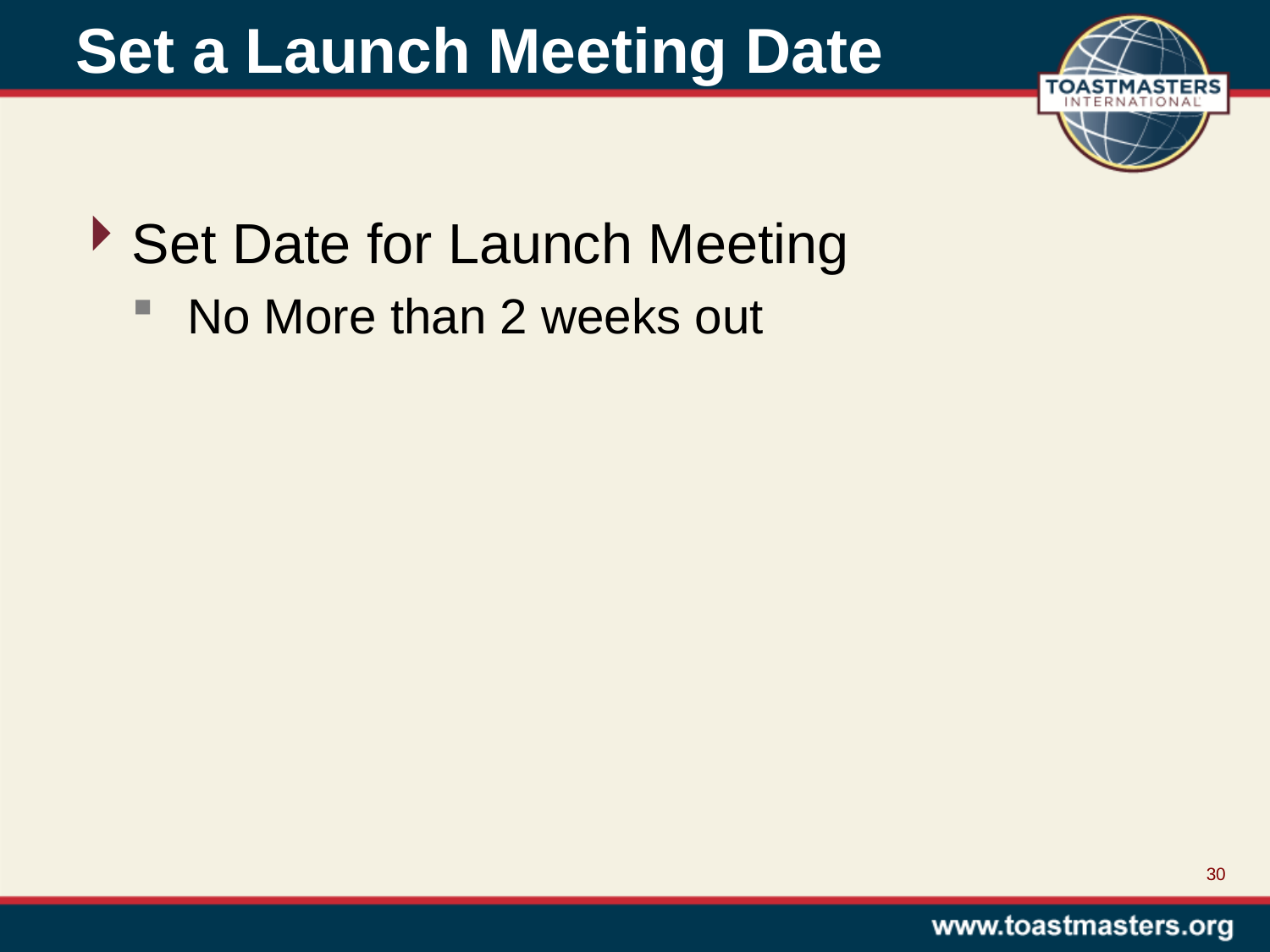

Set a Launch Meeting Date
Set Date for Launch Meeting
No More than 2 weeks out
30